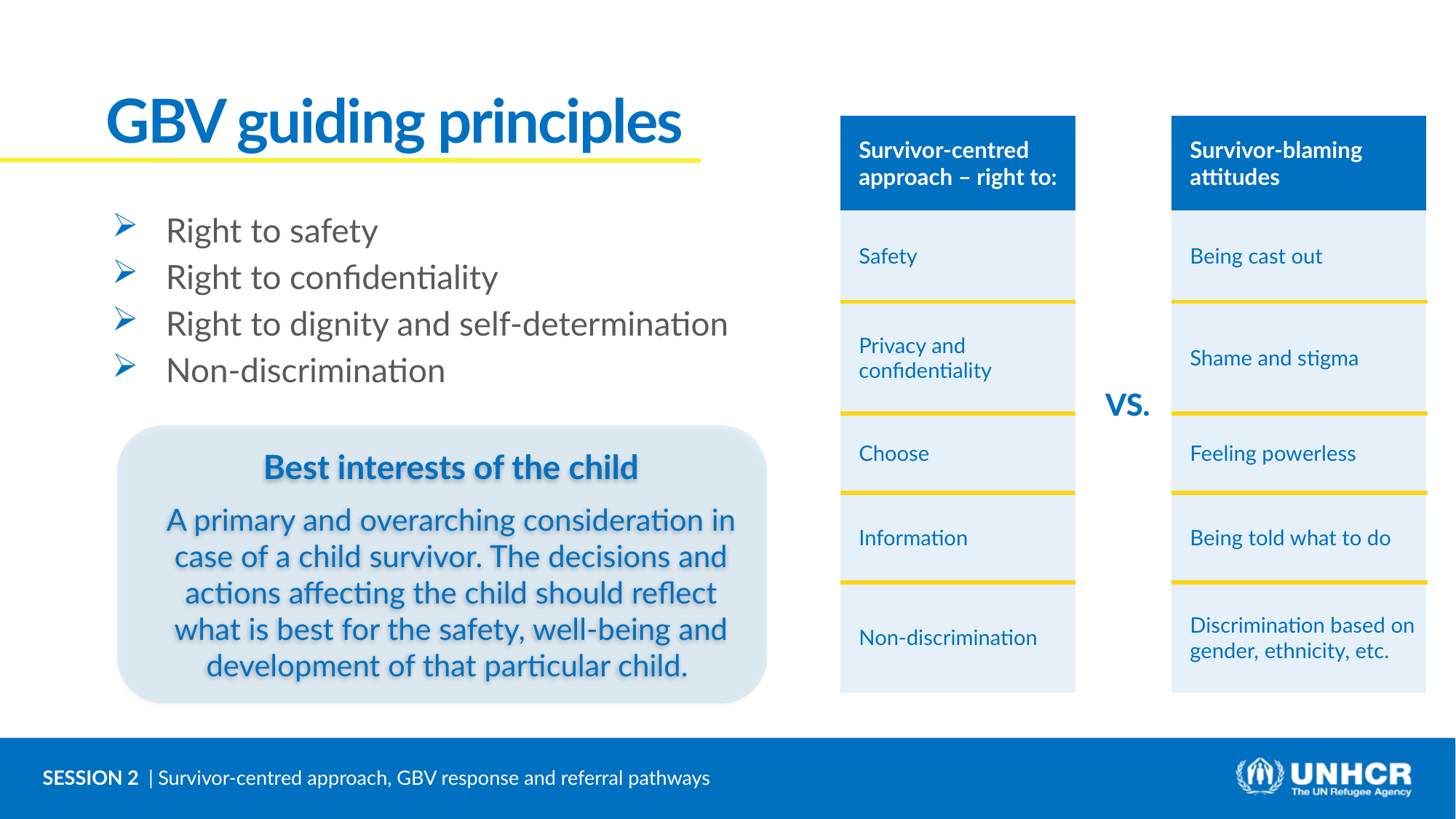

GBV guiding principles
| Survivor-centred approach – right to: | VS. | Survivor-blaming attitudes |
| --- | --- | --- |
| Safety |  | Being cast out |
| Privacy and confidentiality |  | Shame and stigma |
| Choose |  | Feeling powerless |
| Information |  | Being told what to do |
| Non-discrimination |  | Discrimination based on gender, ethnicity, etc. |
Right to safety
Right to confidentiality
Right to dignity and self-determination
Non-discrimination

Best interests of the child

A primary and overarching consideration in case of a child survivor. The decisions and actions affecting the child should reflect what is best for the safety, well-being and development of that particular child.